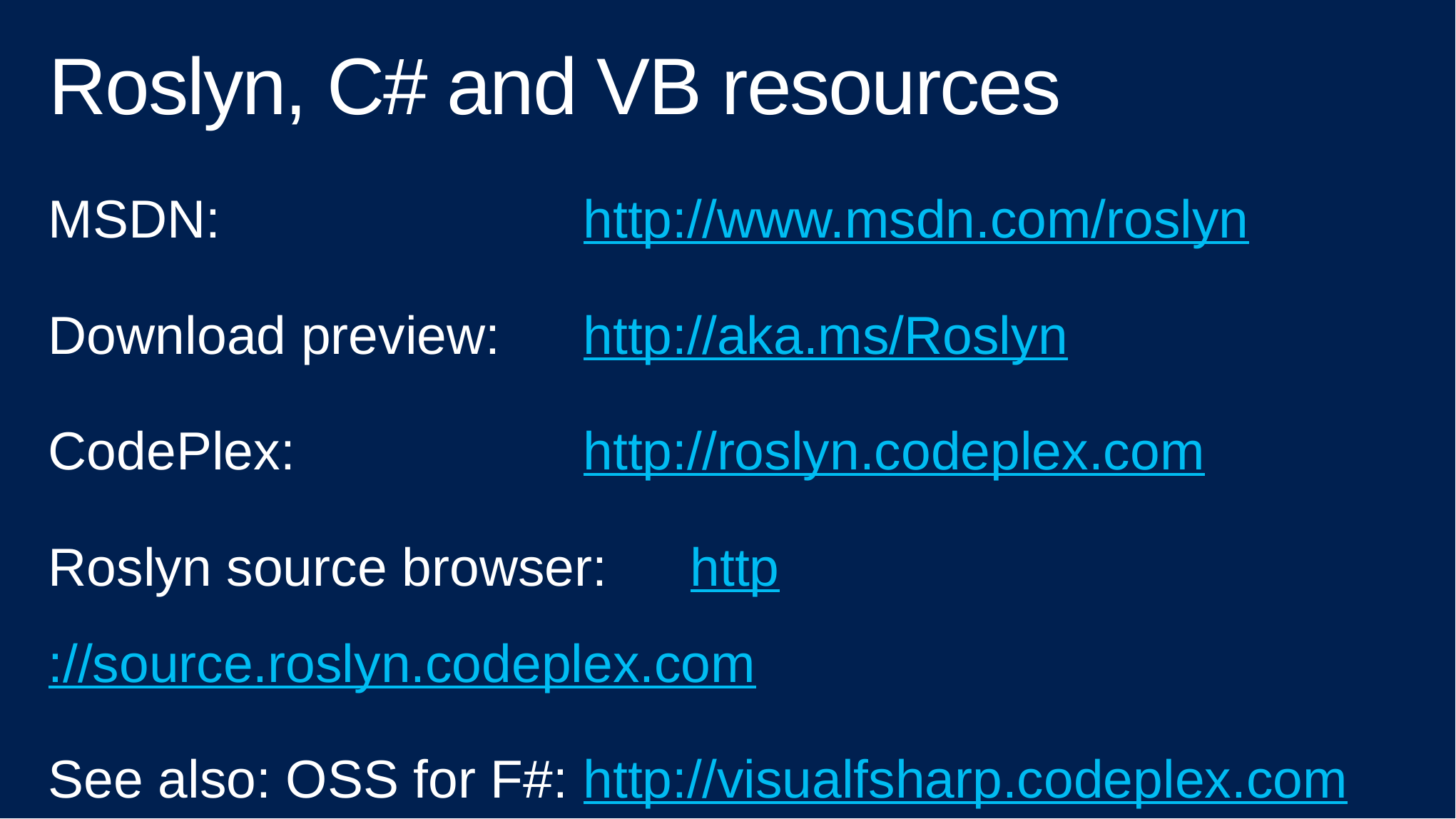

# Roslyn, C# and VB resources
MSDN: 				http://www.msdn.com/roslyn
Download preview: 	http://aka.ms/Roslyn
CodePlex: 			http://roslyn.codeplex.com
Roslyn source browser:	http://source.roslyn.codeplex.com
See also: OSS for F#: 	http://visualfsharp.codeplex.com